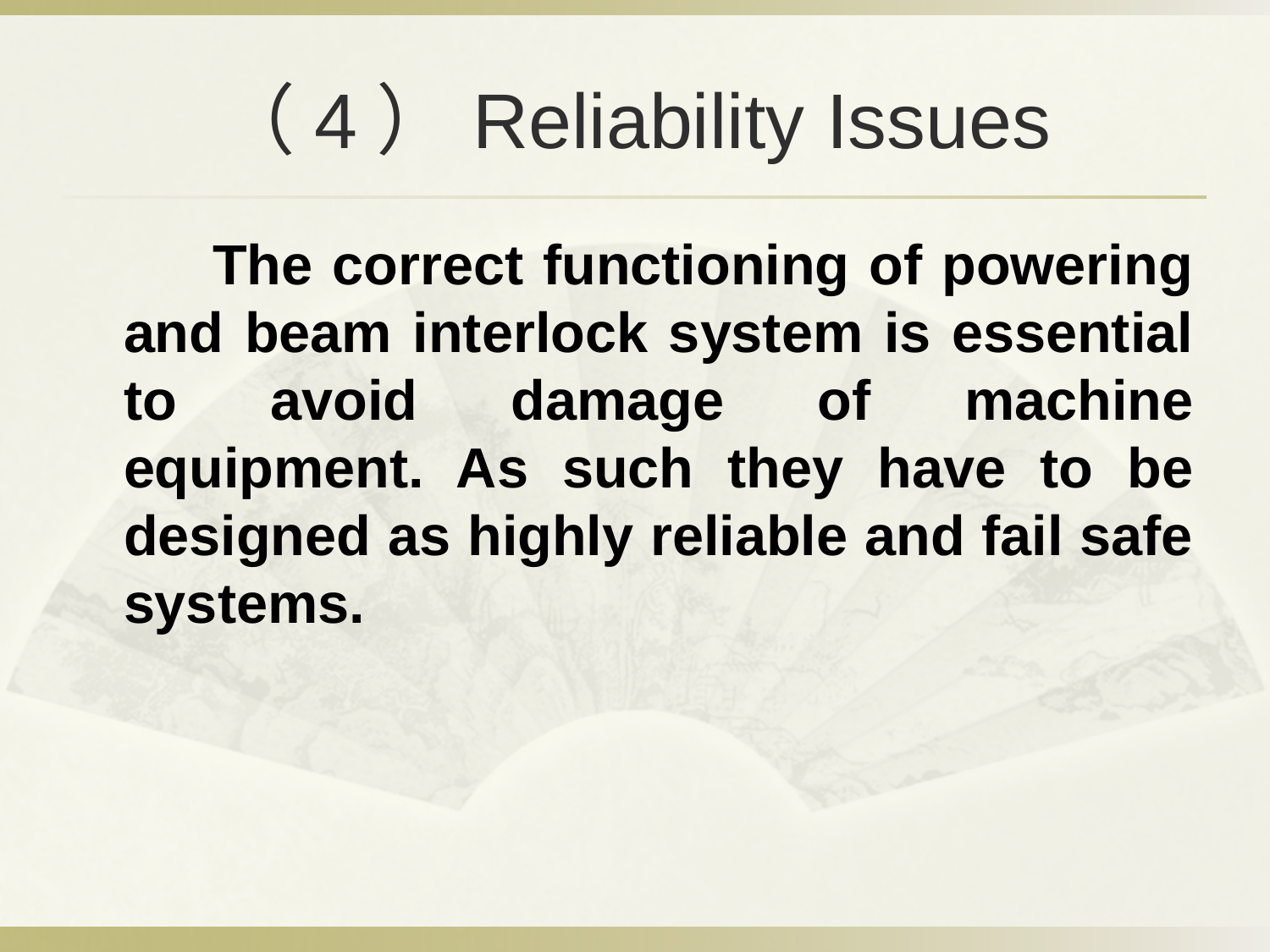

# （4）Reliability Issues
       The correct functioning of powering and beam interlock system is essential to avoid damage of machine equipment. As such they have to be designed as highly reliable and fail safe systems.